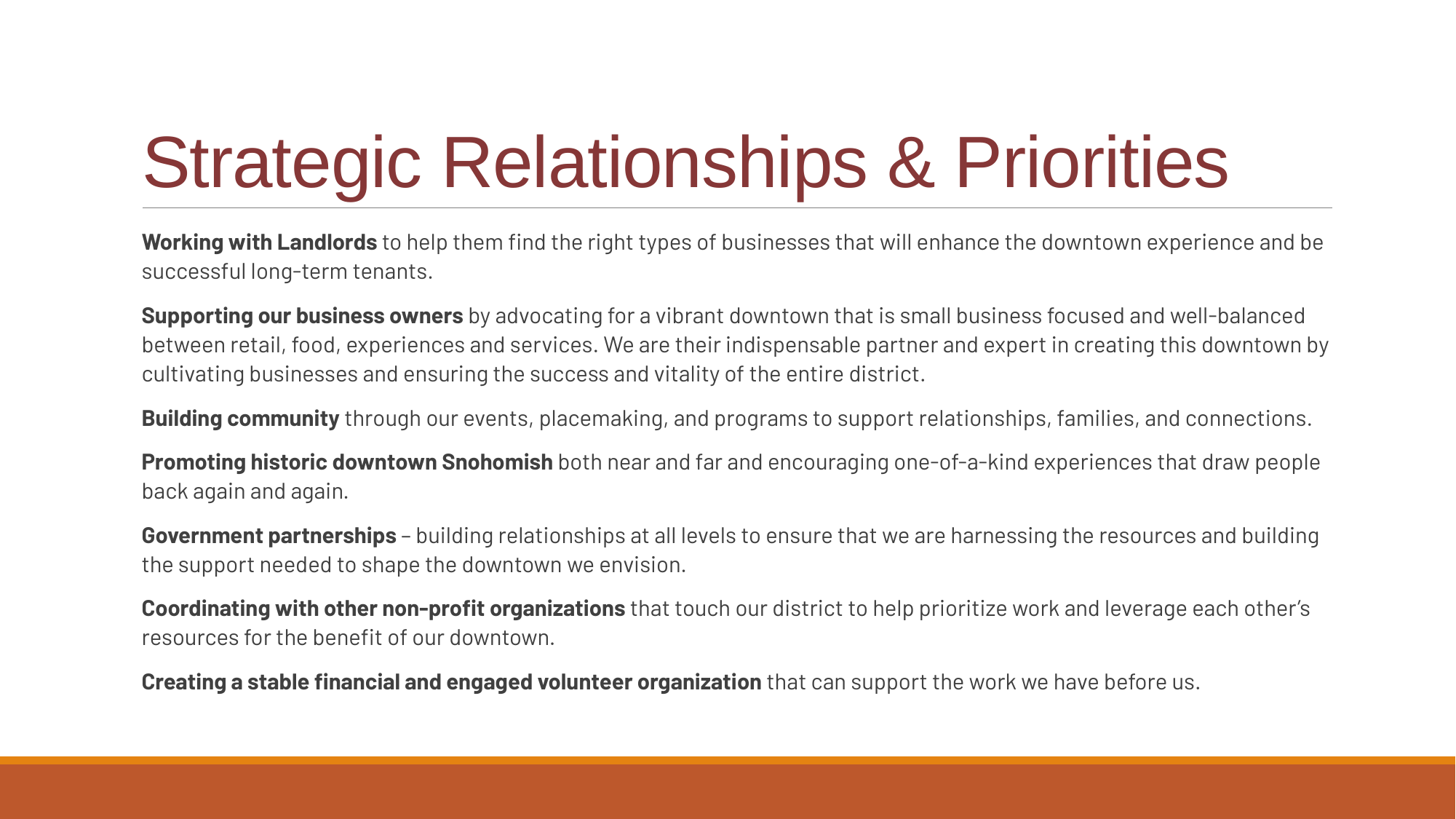

# Strategic Relationships & Priorities
Working with Landlords to help them find the right types of businesses that will enhance the downtown experience and be successful long-term tenants.
Supporting our business owners by advocating for a vibrant downtown that is small business focused and well-balanced between retail, food, experiences and services. We are their indispensable partner and expert in creating this downtown by cultivating businesses and ensuring the success and vitality of the entire district.
Building community through our events, placemaking, and programs to support relationships, families, and connections.
Promoting historic downtown Snohomish both near and far and encouraging one-of-a-kind experiences that draw people back again and again.
Government partnerships – building relationships at all levels to ensure that we are harnessing the resources and building the support needed to shape the downtown we envision.
Coordinating with other non-profit organizations that touch our district to help prioritize work and leverage each other’s resources for the benefit of our downtown.
Creating a stable financial and engaged volunteer organization that can support the work we have before us.